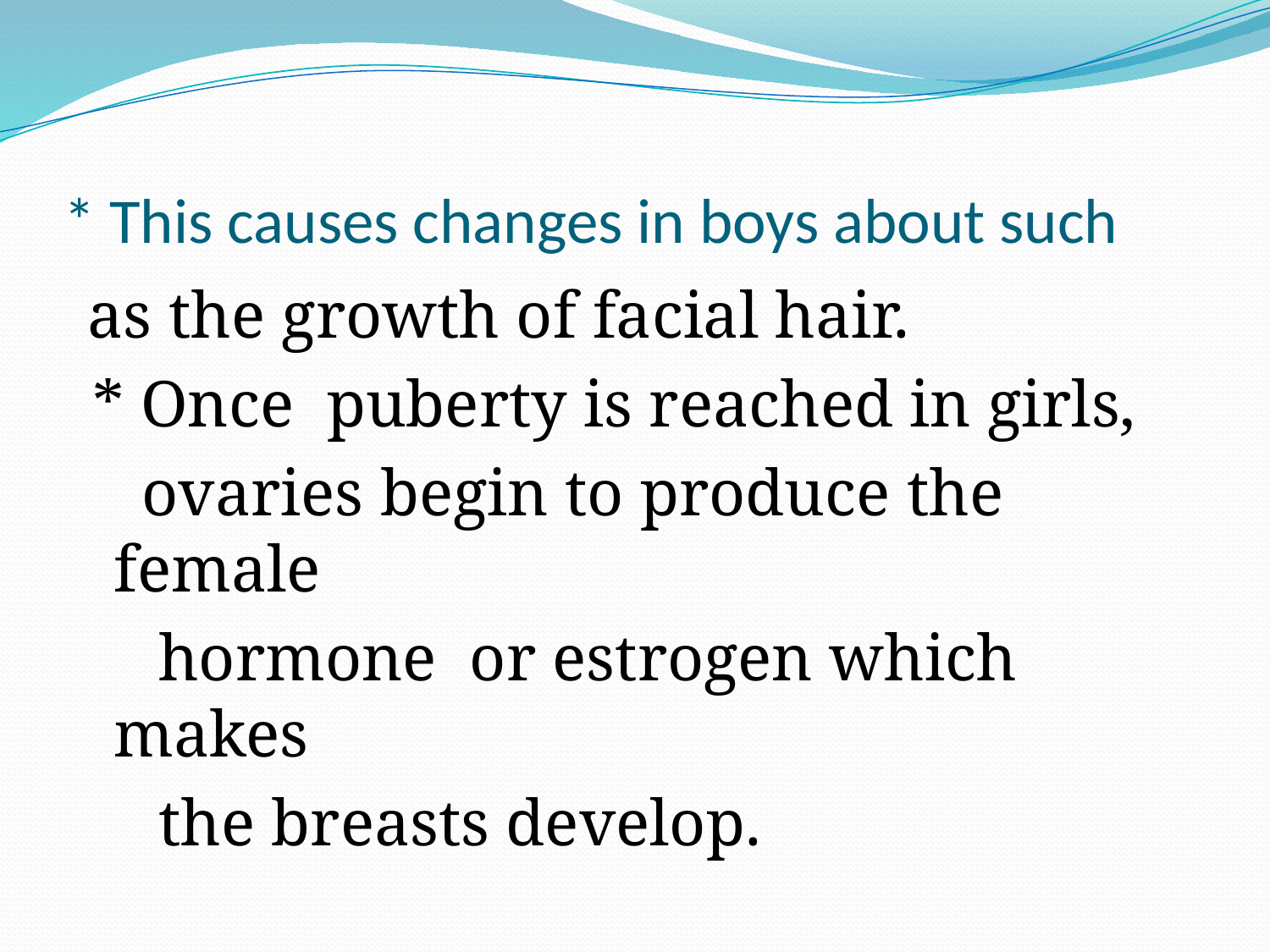

# * This causes changes in boys about such
 as the growth of facial hair.
 * Once  puberty is reached in girls,
    ovaries begin to produce the female
     hormone  or estrogen which makes
     the breasts develop.